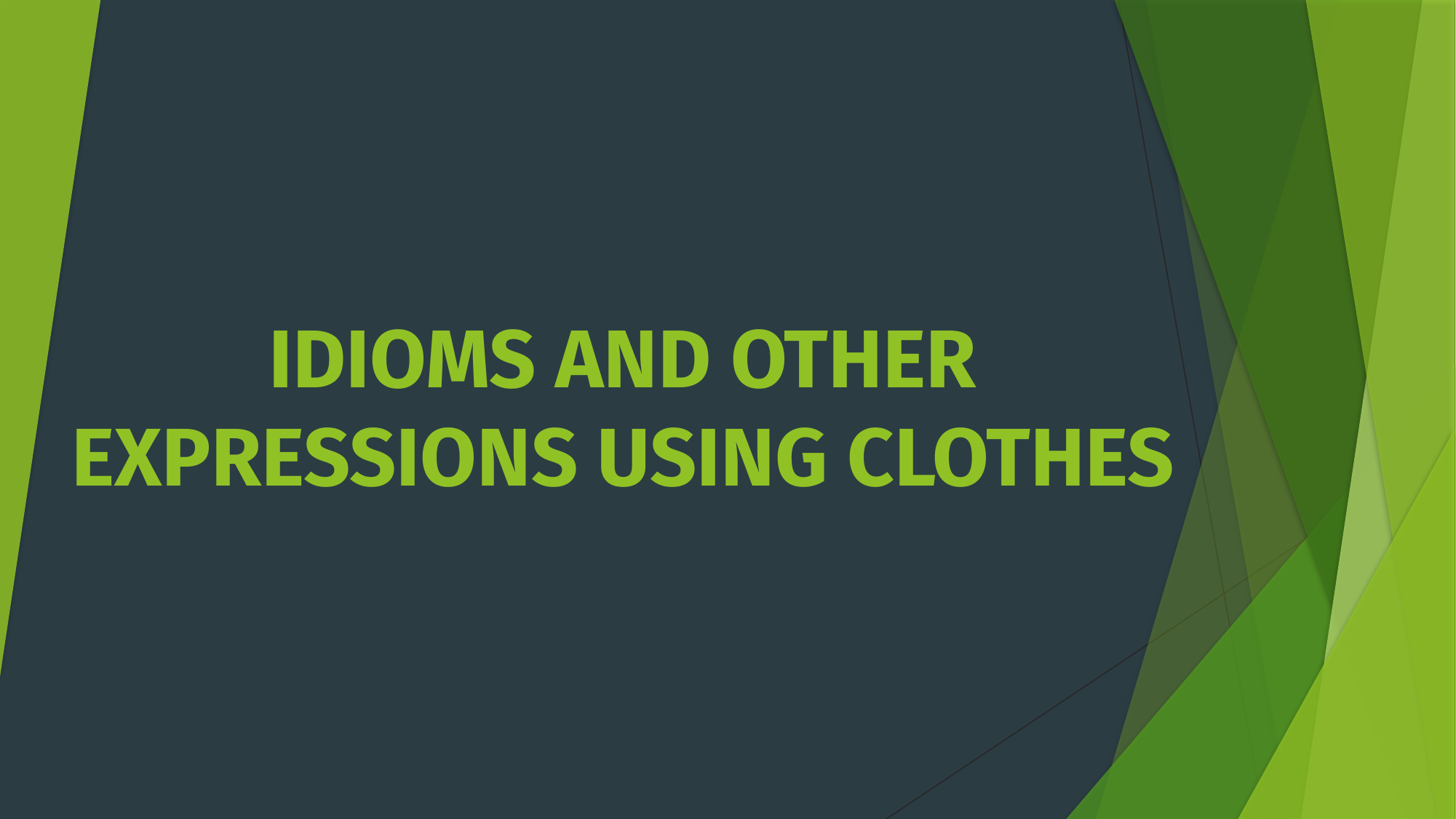

# IDIOMS AND OTHER EXPRESSIONS USING CLOTHES